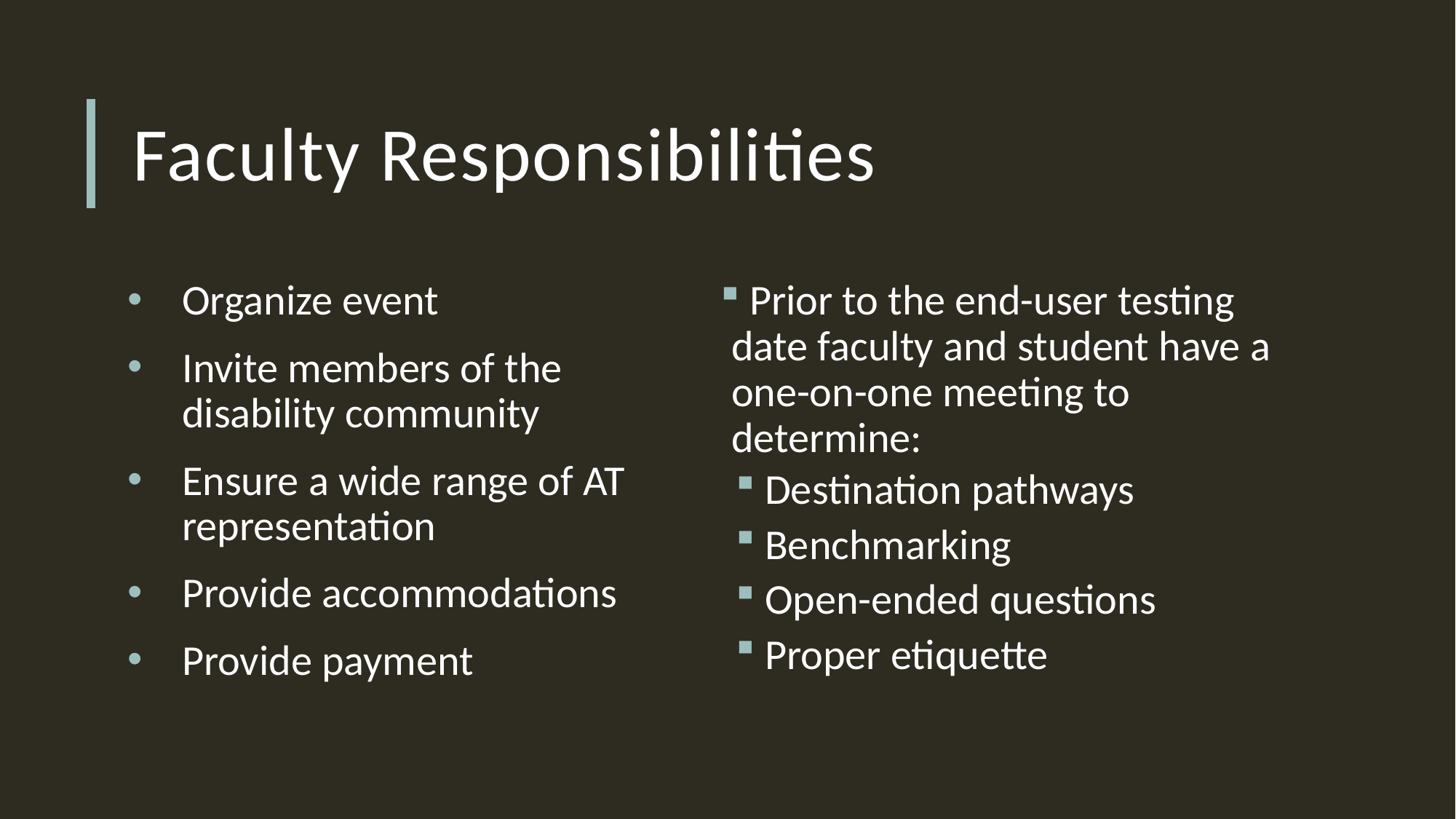

# Faculty Responsibilities
Organize event
Invite members of the disability community
Ensure a wide range of AT representation
Provide accommodations
Provide payment
 Prior to the end-user testing date faculty and student have a one-on-one meeting to determine:
 Destination pathways
 Benchmarking
 Open-ended questions
 Proper etiquette